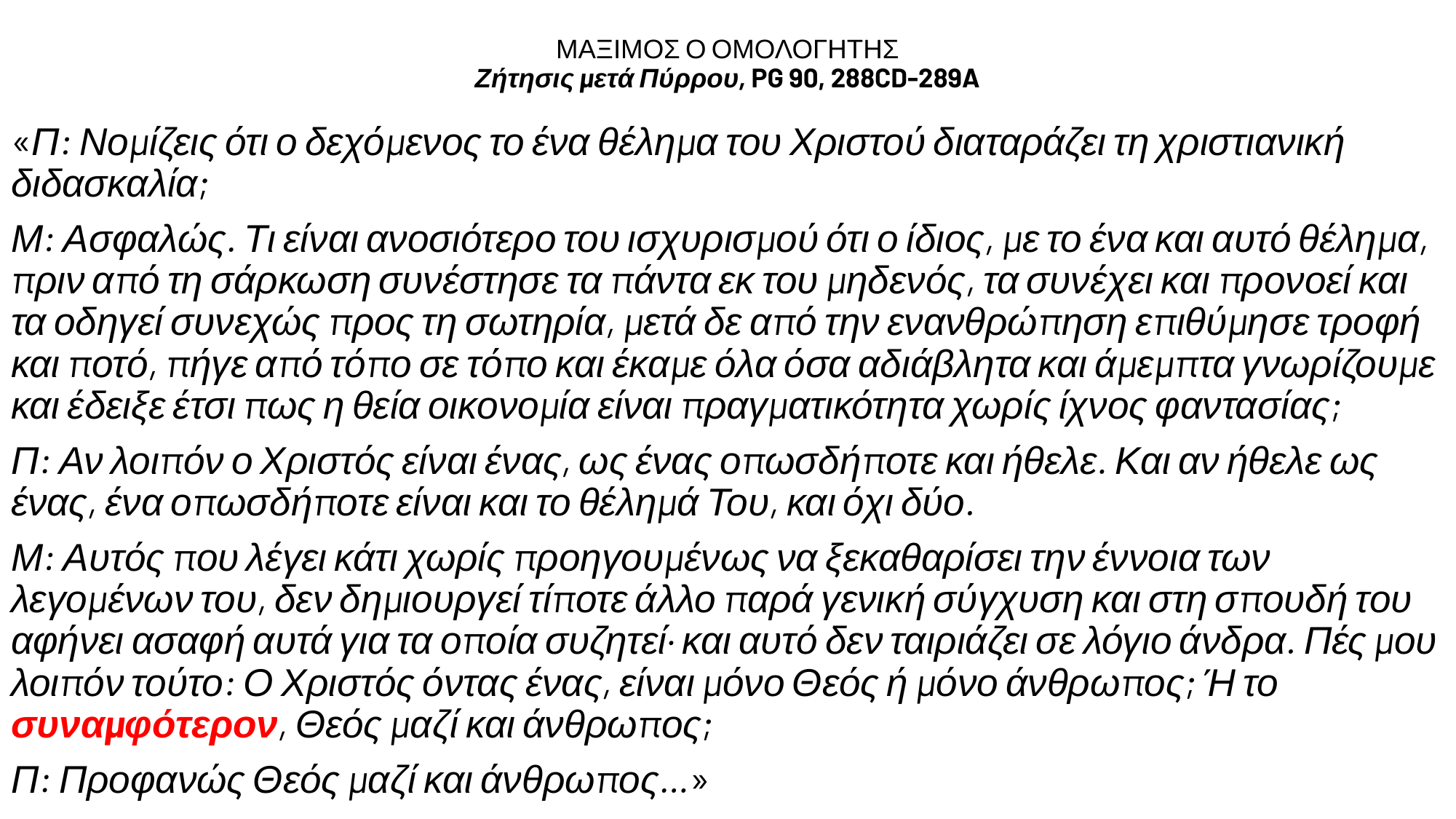

# ΜΑΞΙΜΟΣ Ο ΟΜΟΛΟΓΗΤΗΣ Ζήτησις μετά Πύρρου, PG 90, 288CD-289A
«Π: Νομίζεις ότι ο δεχόμενος το ένα θέλημα του Χριστού διαταράζει τη χριστιανική διδασκαλία;
Μ: Ασφαλώς. Τι είναι ανοσιότερο του ισχυρισμού ότι ο ίδιος, με το ένα και αυτό θέλημα, πριν από τη σάρκωση συνέστησε τα πάντα εκ του μηδενός, τα συνέχει και προνοεί και τα οδηγεί συνεχώς προς τη σωτηρία, μετά δε από την ενανθρώπηση επιθύμησε τροφή και ποτό, πήγε από τόπο σε τόπο και έκαμε όλα όσα αδιάβλητα και άμεμπτα γνωρίζουμε και έδειξε έτσι πως η θεία οικονομία είναι πραγματικότητα χωρίς ίχνος φαντασίας;
Π: Αν λοιπόν ο Χριστός είναι ένας, ως ένας οπωσδήποτε και ήθελε. Και αν ήθελε ως ένας, ένα οπωσδήποτε είναι και το θέλημά Του, και όχι δύο.
Μ: Αυτός που λέγει κάτι χωρίς προηγουμένως να ξεκαθαρίσει την έννοια των λεγομένων του, δεν δημιουργεί τίποτε άλλο παρά γενική σύγχυση και στη σπουδή του αφήνει ασαφή αυτά για τα οποία συζητεί· και αυτό δεν ταιριάζει σε λόγιο άνδρα. Πές μου λοιπόν τούτο: Ο Χριστός όντας ένας, είναι μόνο Θεός ή μόνο άνθρωπος; Ή το συναμφότερον, Θεός μαζί και άνθρωπος;
Π: Προφανώς Θεός μαζί και άνθρωπος…»